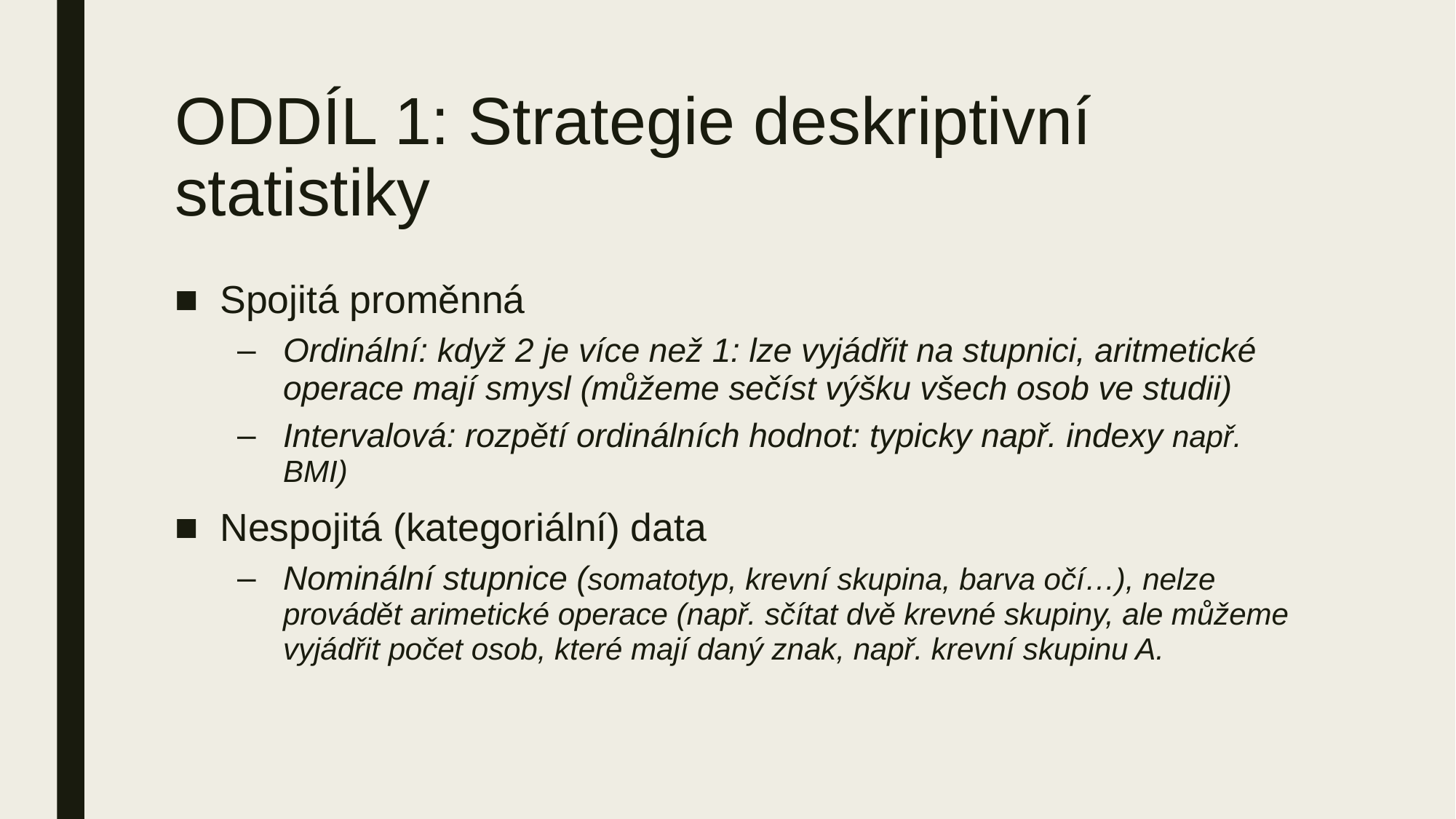

# ODDÍL 1: Strategie deskriptivní statistiky
Spojitá proměnná
Ordinální: když 2 je více než 1: lze vyjádřit na stupnici, aritmetické operace mají smysl (můžeme sečíst výšku všech osob ve studii)
Intervalová: rozpětí ordinálních hodnot: typicky např. indexy např. BMI)
Nespojitá (kategoriální) data
Nominální stupnice (somatotyp, krevní skupina, barva očí…), nelze provádět arimetické operace (např. sčítat dvě krevné skupiny, ale můžeme vyjádřit počet osob, které mají daný znak, např. krevní skupinu A.